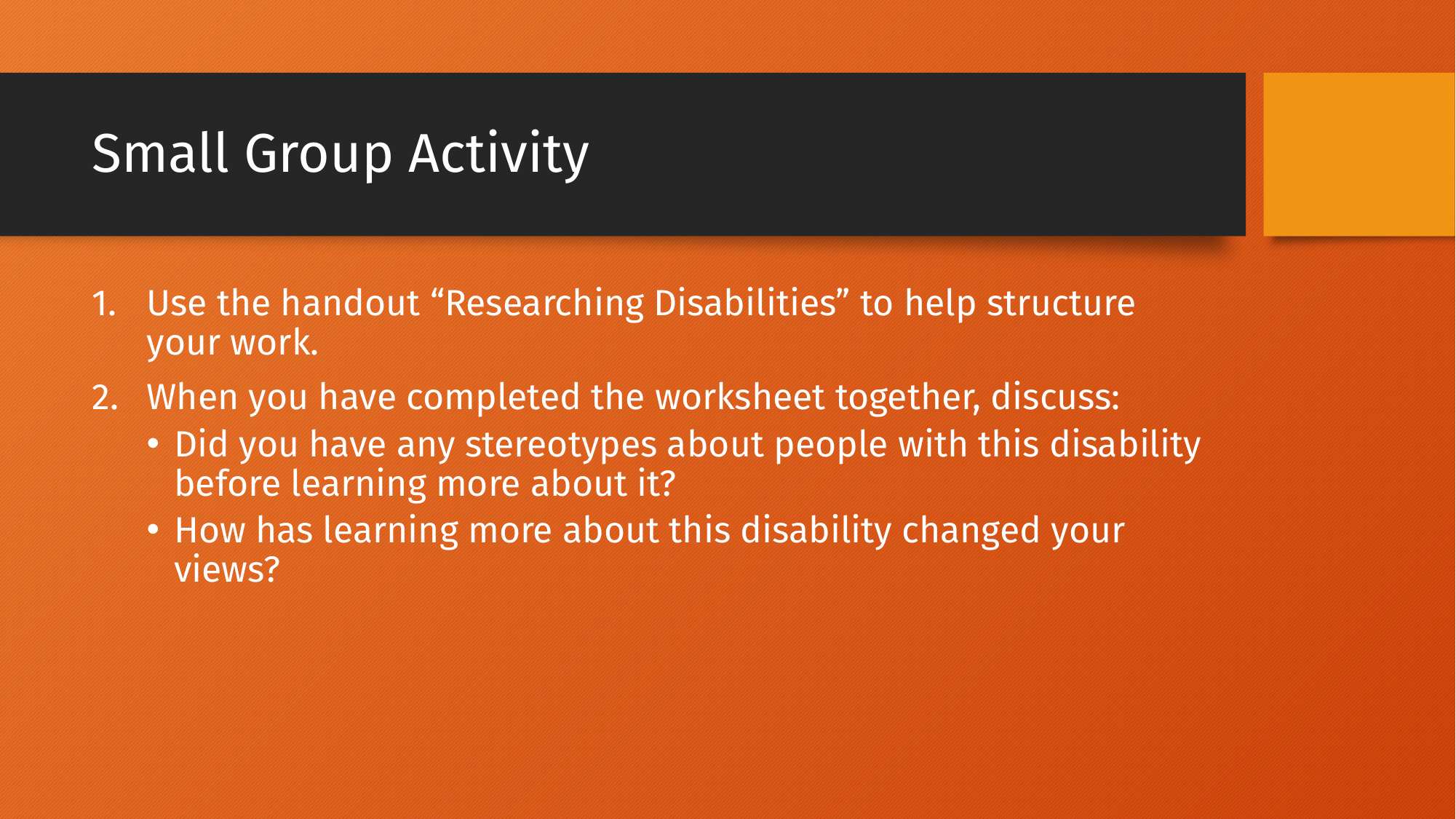

# Small Group Activity
Use the handout “Researching Disabilities” to help structure your work.
When you have completed the worksheet together, discuss:
Did you have any stereotypes about people with this disability before learning more about it?
How has learning more about this disability changed your views?